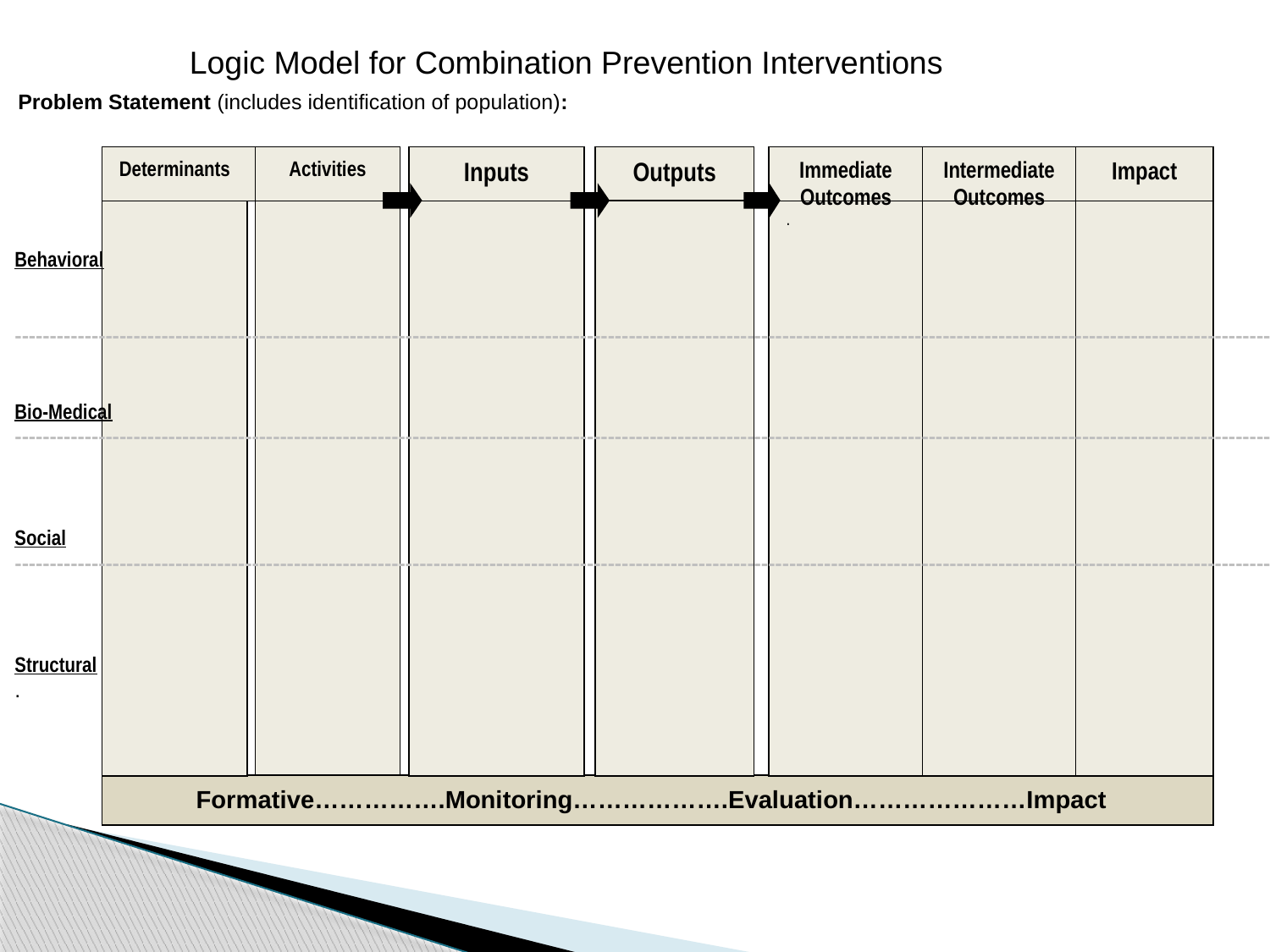

Problem Statement (includes identification of population):

Logic Model for Combination Prevention Interventions

Determinants
Activities

Inputs

Outputs

Immediate Outcomes
Intermediate Outcomes
Impact

.

           Formative…………….Monitoring……………….Evaluation…………………Impact
Behavioral

--------------------------------------------------------------------------------------------------------------------------------------------------------------------------------------------------------------

Bio-Medical
--------------------------------------------------------------------------------------------------------------------------------------------------------------------------------------------------------------

Social
--------------------------------------------------------------------------------------------------------------------------------------------------------------------------------------------------------------

Structural
.